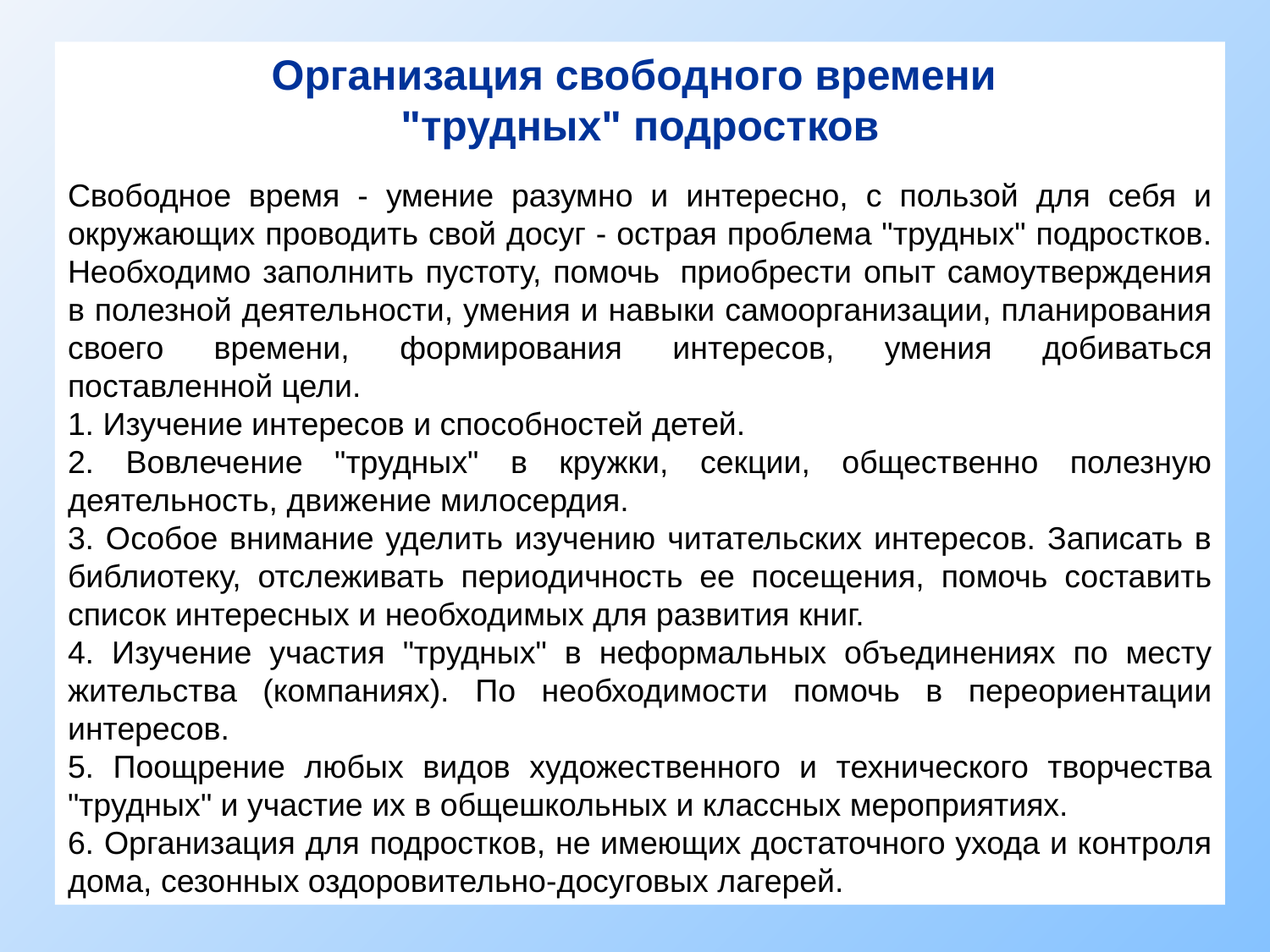

Организация свободного времени
"трудных" подростков

Свободное время - умение разумно и интересно, с пользой для себя и окружающих проводить свой досуг - острая проблема "трудных" подростков. Необходимо заполнить пустоту, помочь  приобрести опыт самоутверждения в полезной деятельности, умения и навыки самоорганизации, планирования своего времени, формирования интересов, умения добиваться поставленной цели.
1. Изучение интересов и способностей детей.
2. Вовлечение "трудных" в кружки, секции, общественно полезную деятельность, движение милосердия.
3. Особое внимание уделить изучению читательских интересов. Записать в библиотеку, отслеживать периодичность ее посещения, помочь составить список интересных и необходимых для развития книг.
4. Изучение участия "трудных" в неформальных объединениях по месту жительства (компаниях). По необходимости помочь в переориентации интересов.
5. Поощрение любых видов художественного и технического творчества "трудных" и участие их в общешкольных и классных мероприятиях.
6. Организация для подростков, не имеющих достаточного ухода и контроля дома, сезонных оздоровительно-досуговых лагерей.